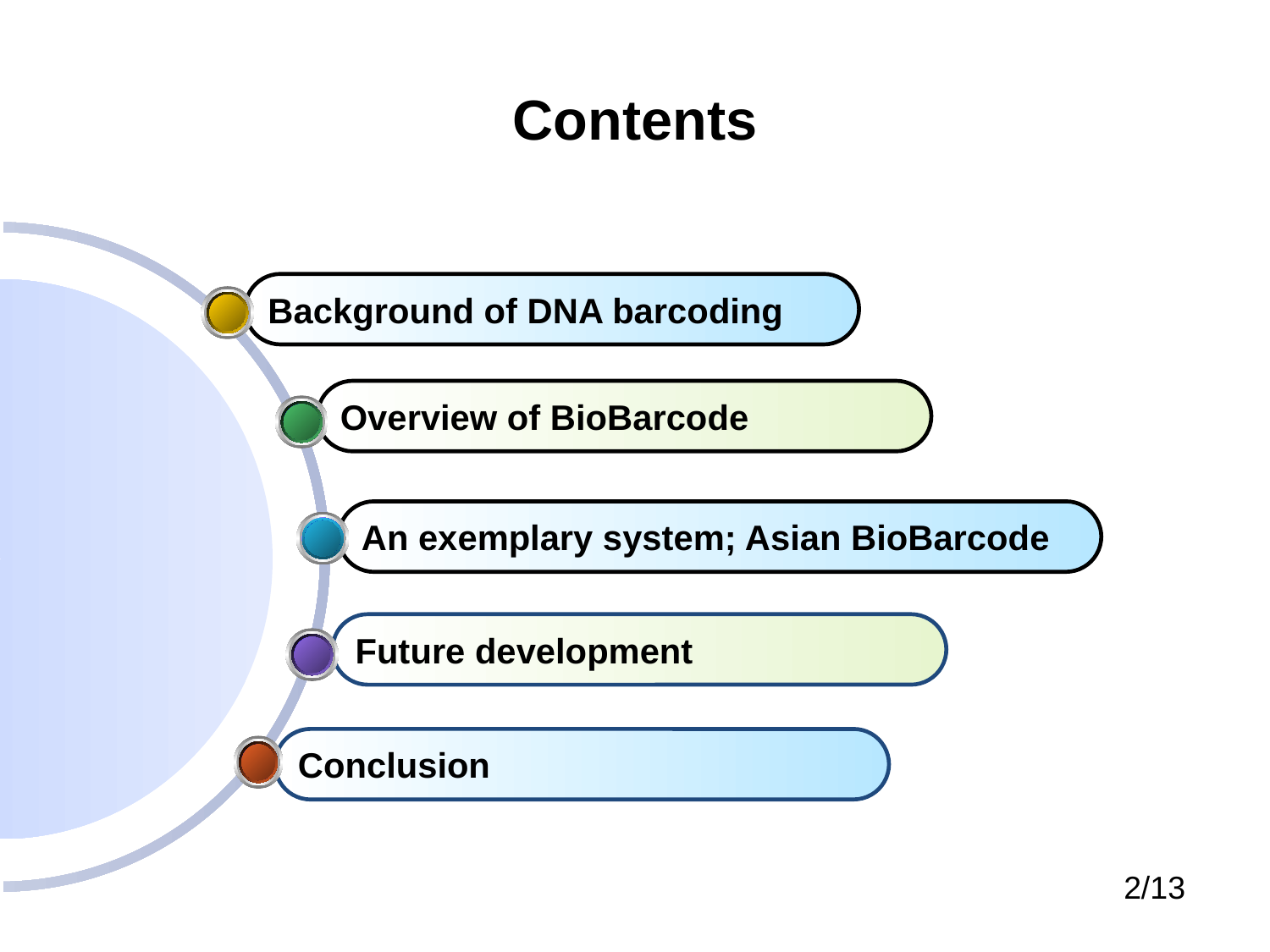

# Contents

Background of DNA barcoding

Overview of BioBarcode

An exemplary system; Asian BioBarcode

Future development

Conclusion

2/13